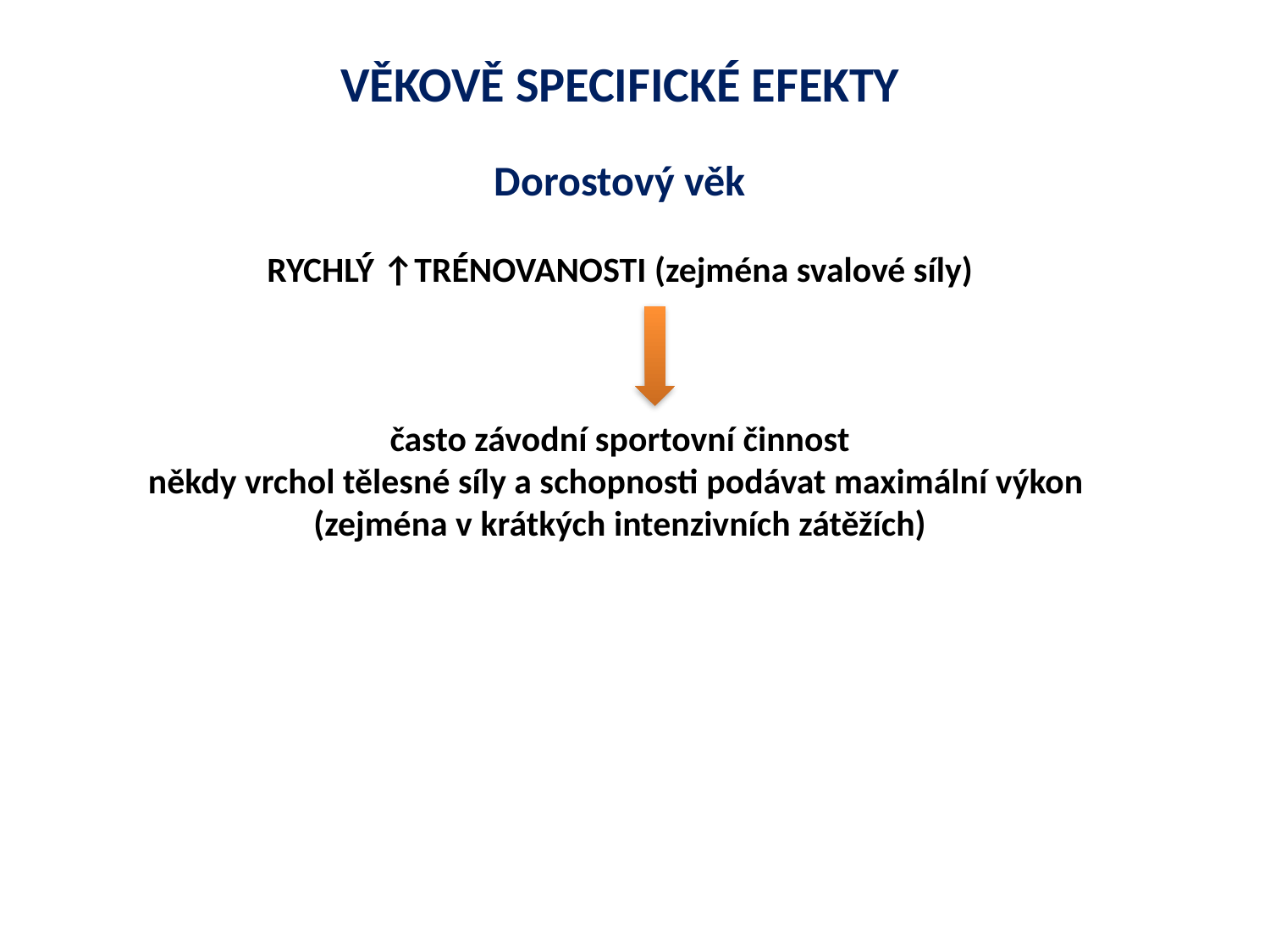

VĚKOVĚ SPECIFICKÉ EFEKTY

Dorostový věk

RYCHLÝ ↑TRÉNOVANOSTI (zejména svalové síly)

často závodní sportovní činnost
někdy vrchol tělesné síly a schopnosti podávat maximální výkon
(zejména v krátkých intenzivních zátěžích)